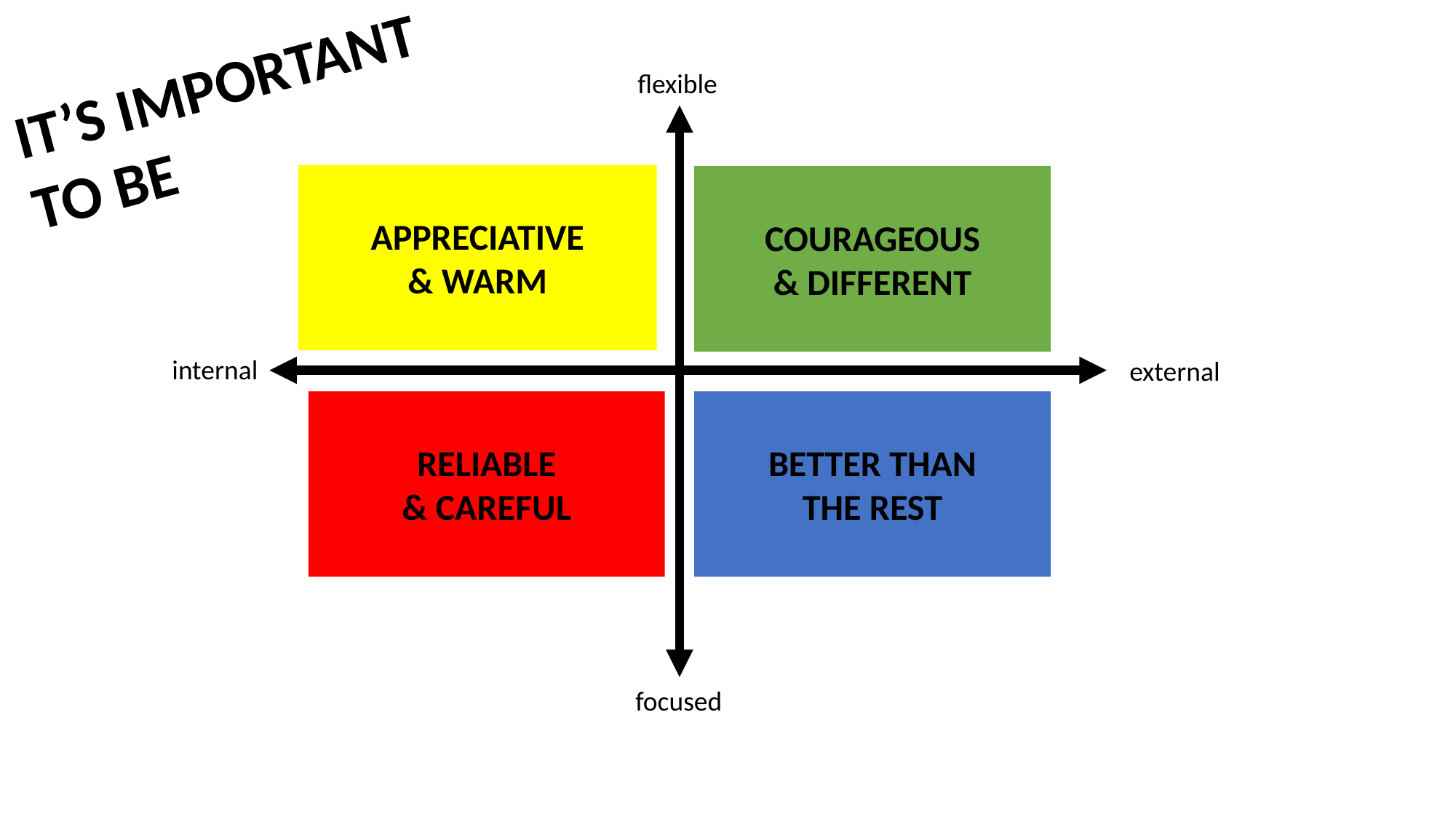

IT’S IMPORTANT
TO BE
flexible

APPRECIATIVE
& WARM

COURAGEOUS
& DIFFERENT

internal
external

RELIABLE
& CAREFUL

BETTER THAN
THE REST

focused